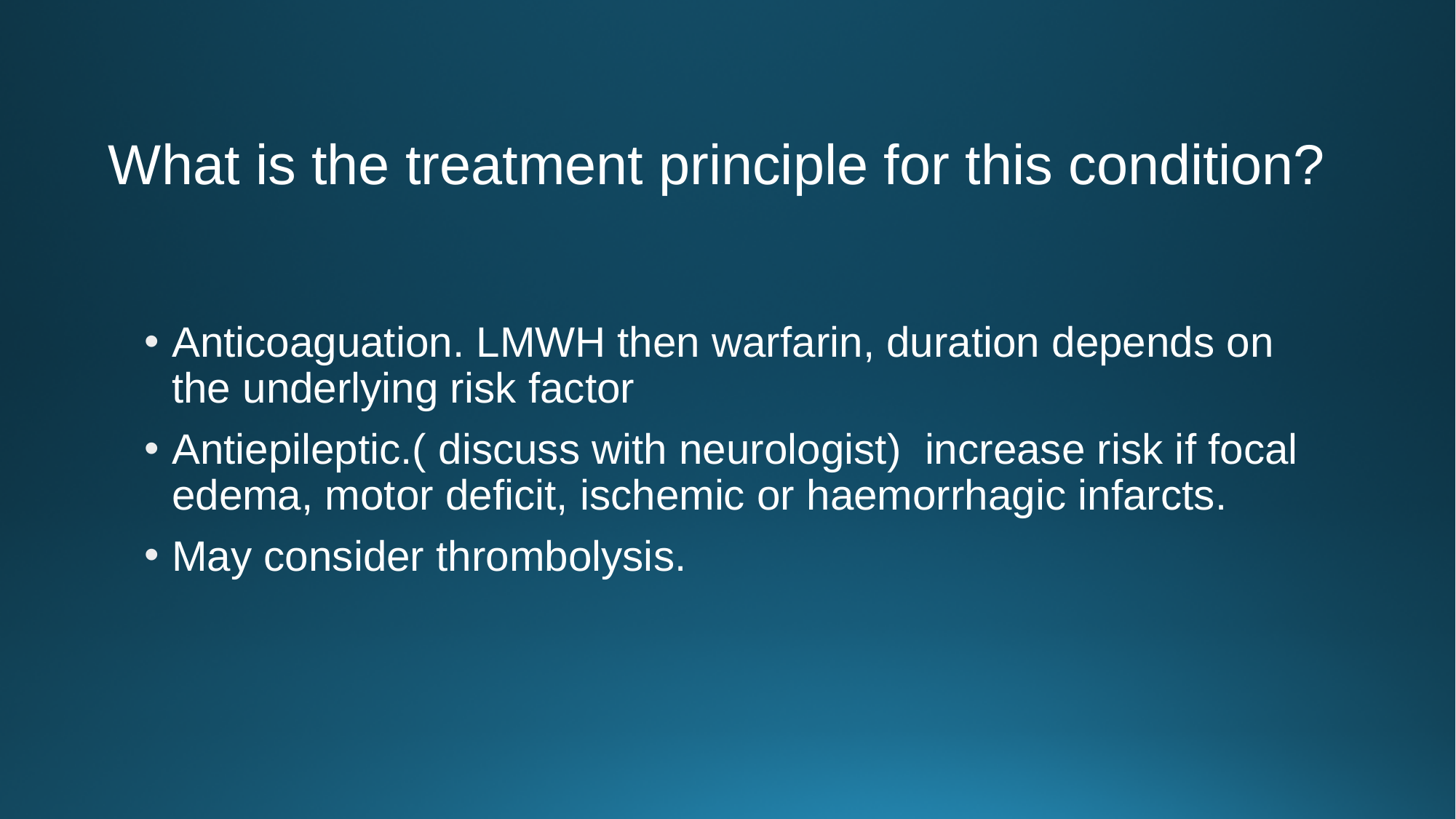

# What is the treatment principle for this condition?
Anticoaguation. LMWH then warfarin, duration depends on the underlying risk factor
Antiepileptic.( discuss with neurologist)  increase risk if focal edema, motor deficit, ischemic or haemorrhagic infarcts.
May consider thrombolysis.